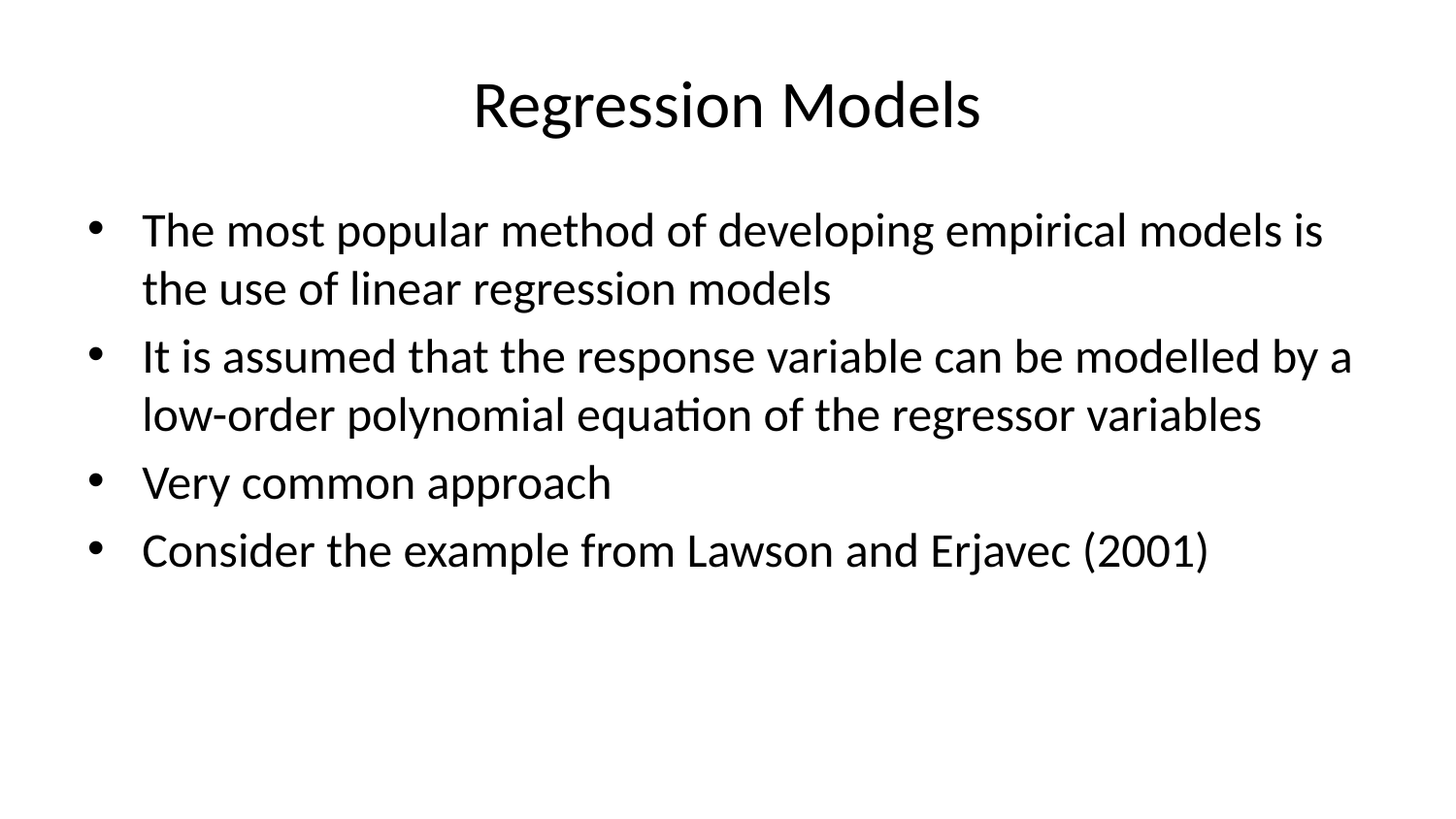

# Regression Models
The most popular method of developing empirical models is the use of linear regression models
It is assumed that the response variable can be modelled by a low-order polynomial equation of the regressor variables
Very common approach
Consider the example from Lawson and Erjavec (2001)